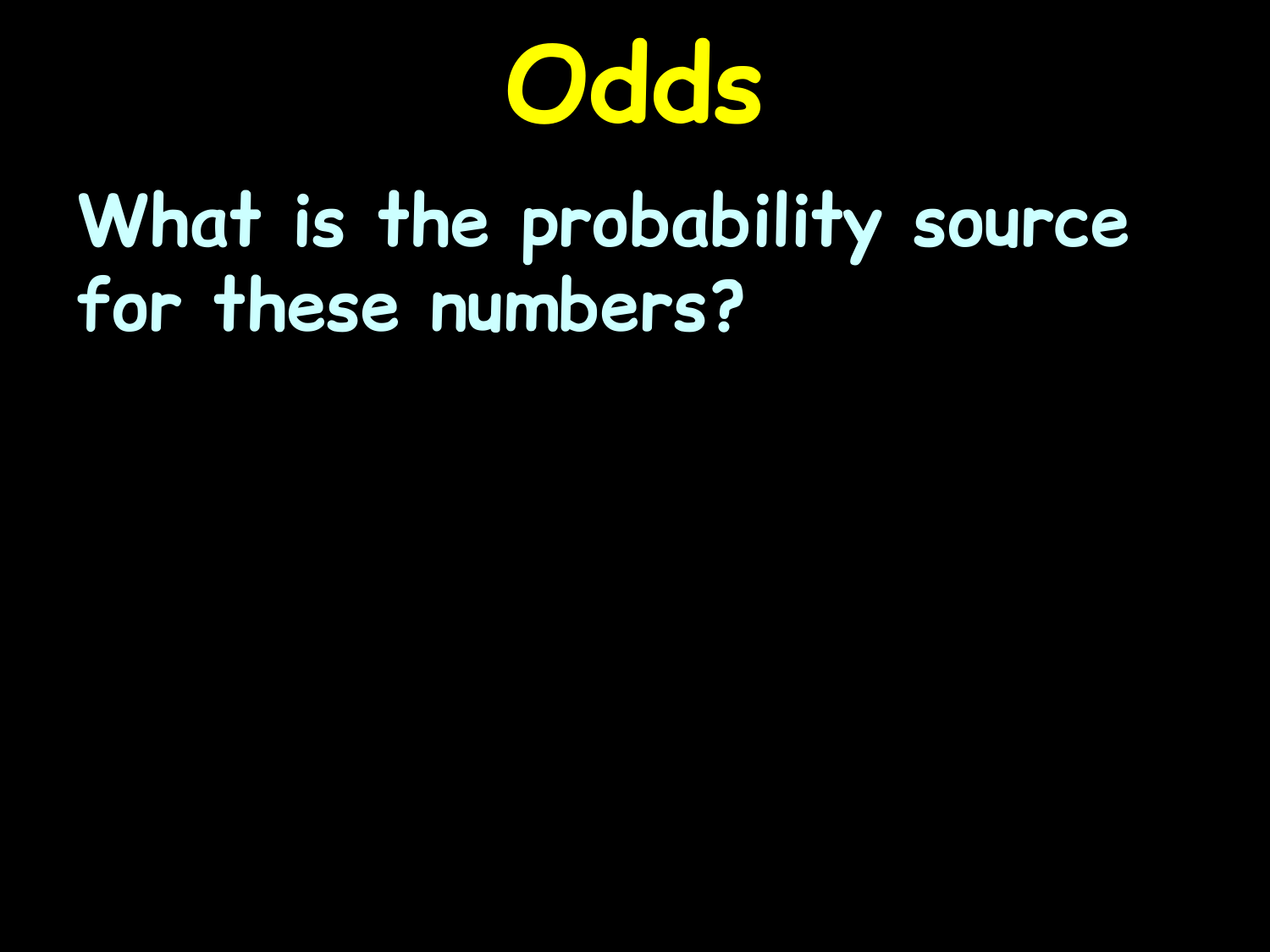

# Odds
What is the probability source for these numbers?